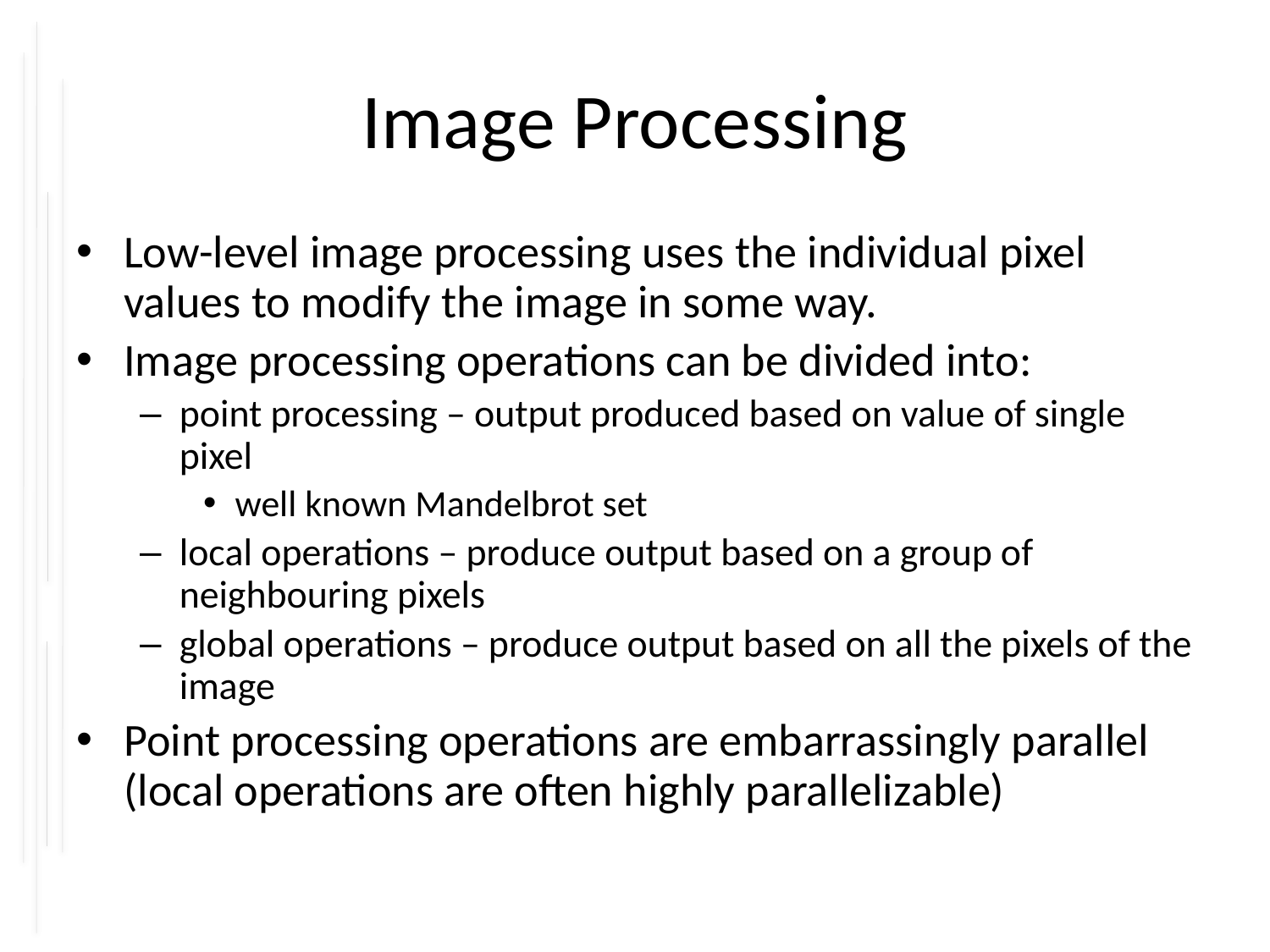

# Image Processing
Low-level image processing uses the individual pixel values to modify the image in some way.
Image processing operations can be divided into:
point processing – output produced based on value of single pixel
well known Mandelbrot set
local operations – produce output based on a group of neighbouring pixels
global operations – produce output based on all the pixels of the image
Point processing operations are embarrassingly parallel (local operations are often highly parallelizable)